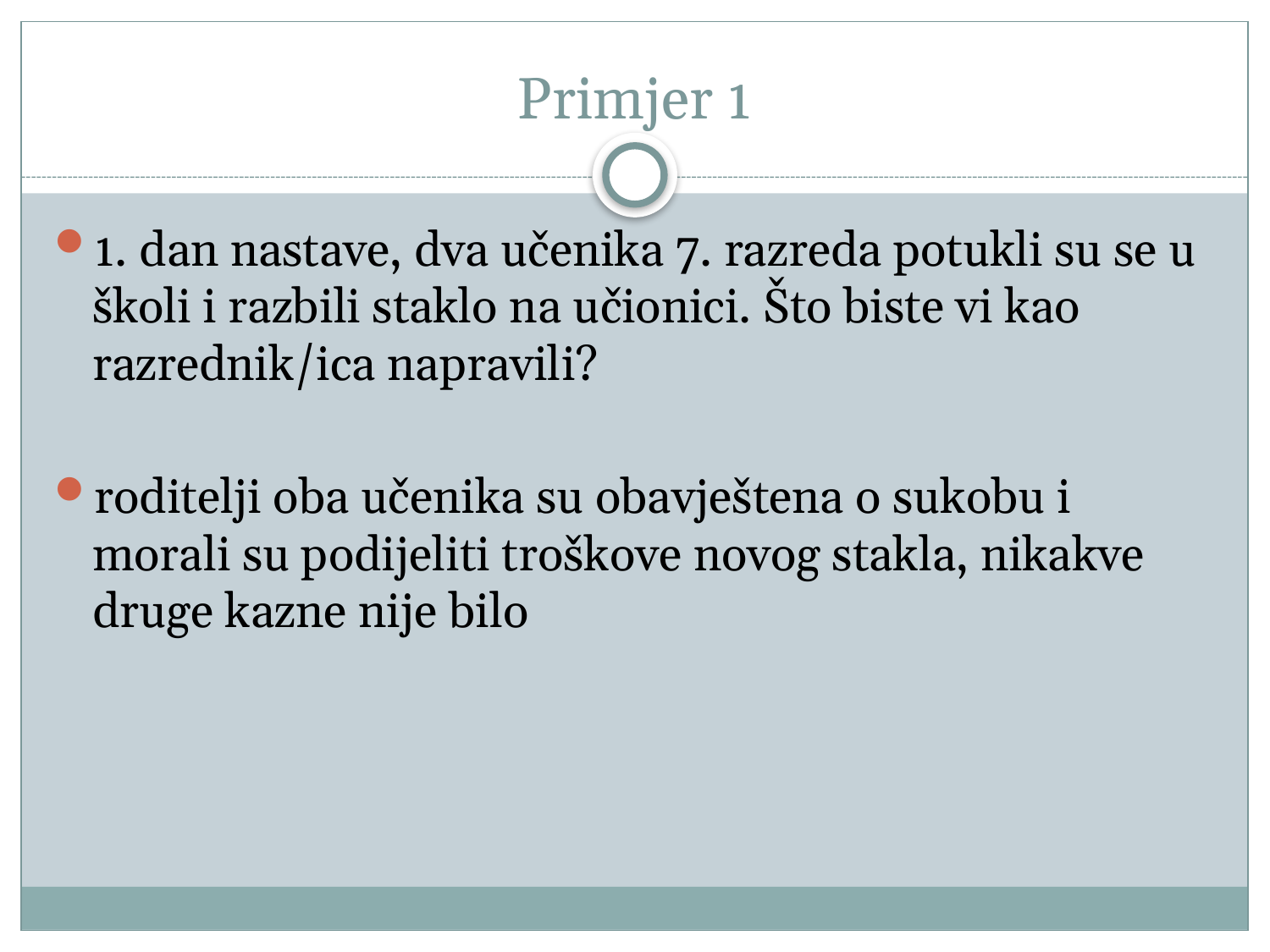

# Primjer 1
1. dan nastave, dva učenika 7. razreda potukli su se u školi i razbili staklo na učionici. Što biste vi kao razrednik/ica napravili?

roditelji oba učenika su obavještena o sukobu i morali su podijeliti troškove novog stakla, nikakve druge kazne nije bilo